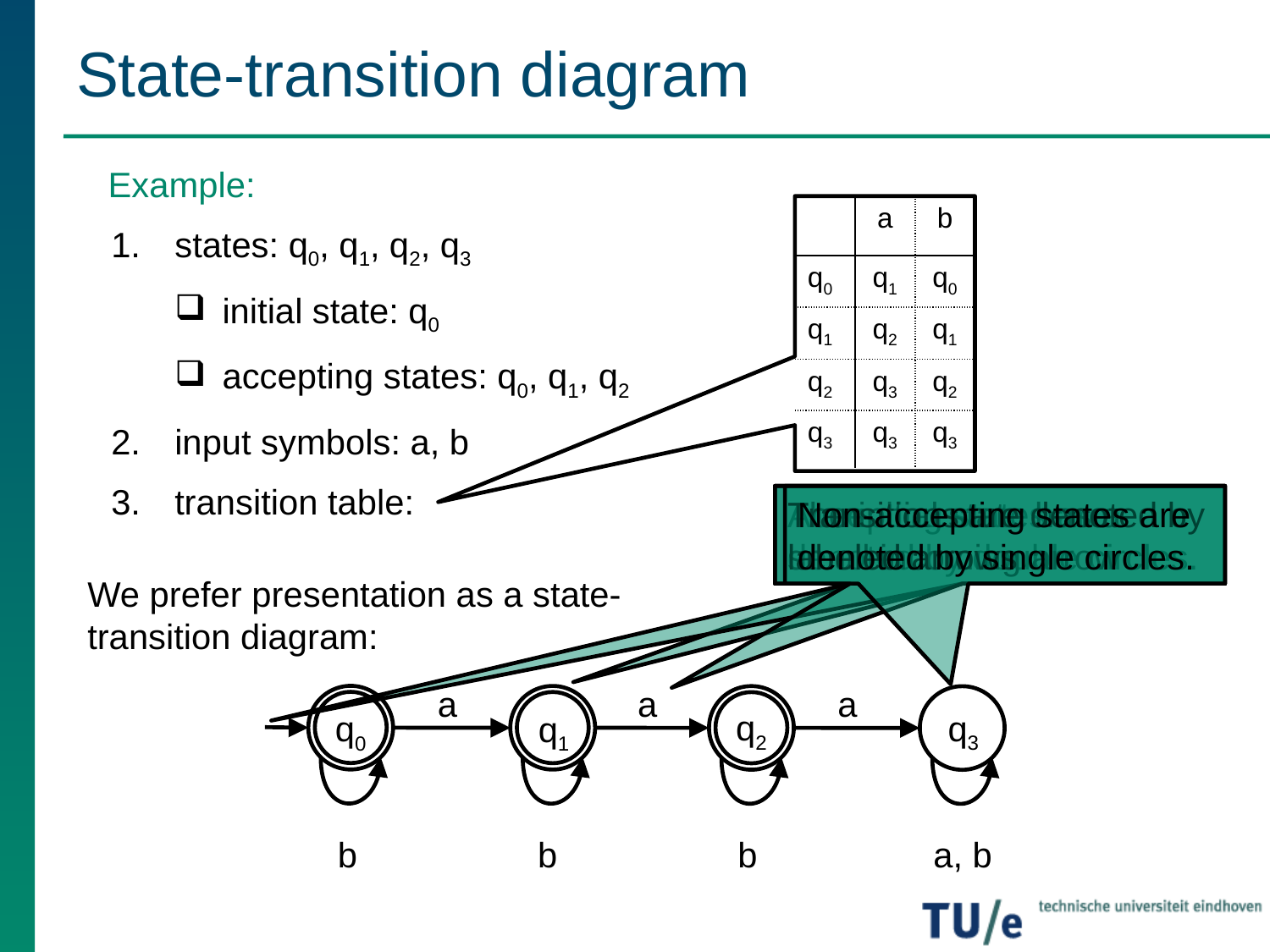

# State-transition diagram
Example:
states: q0, q1, q2, q3
initial state: q0
accepting states: q0, q1, q2
input symbols: a, b
transition table:
|  | a | b |
| --- | --- | --- |
| q0 | q1 | q0 |
| q1 | q2 | q1 |
| q2 | q3 | q2 |
| q3 | q3 | q3 |

Accepting states are denoted by double circles.
The initial state has a small incoming arrow
Transitions are denoted by labeled arrows
Non-accepting states are denoted by single circles.
We prefer presentation as a state-transition diagram:
a
a
a

q0

q2
q3
q1
b
b
b
a, b